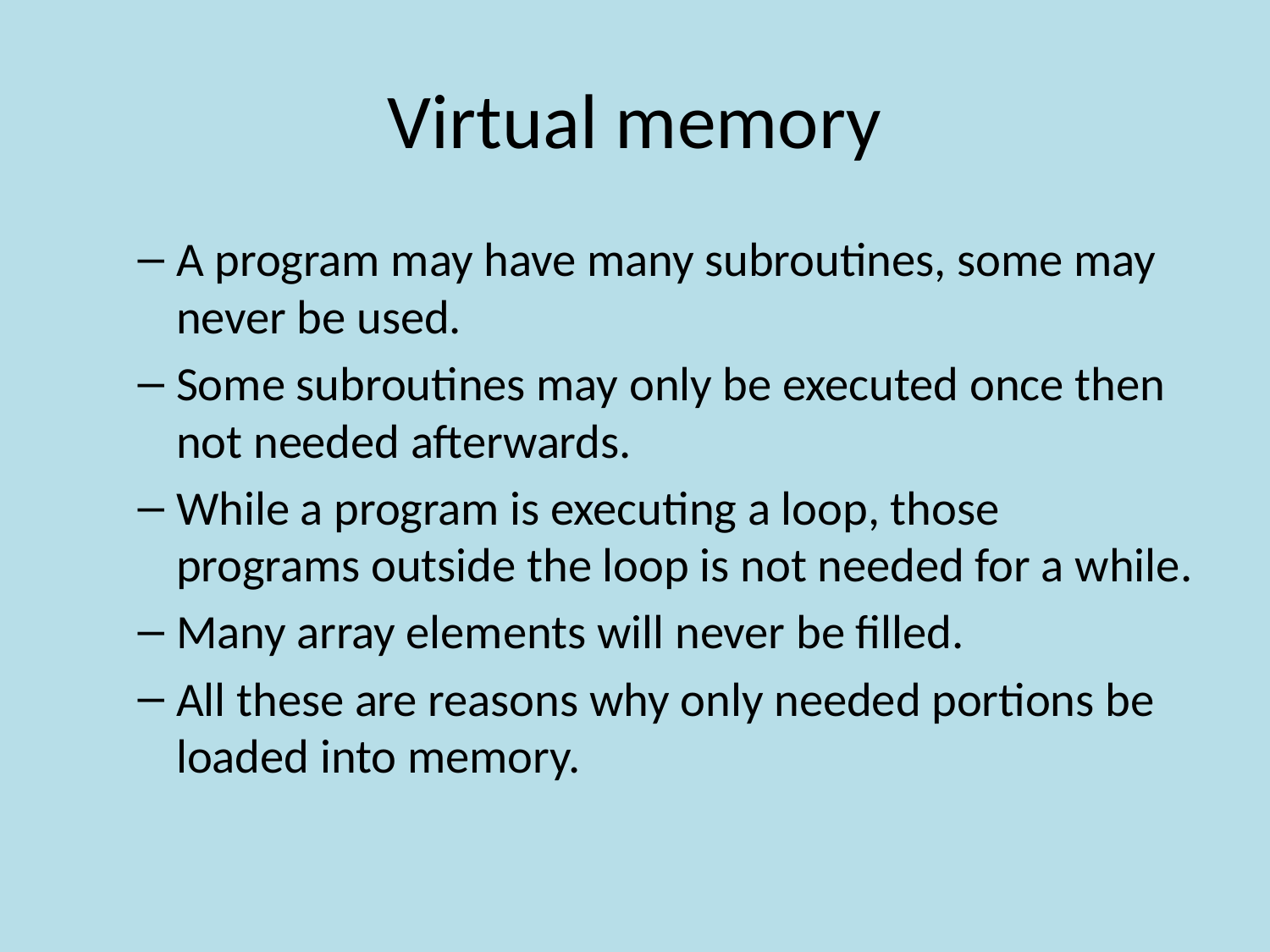

# Virtual memory
A program may have many subroutines, some may never be used.
Some subroutines may only be executed once then not needed afterwards.
While a program is executing a loop, those programs outside the loop is not needed for a while.
Many array elements will never be filled.
All these are reasons why only needed portions be loaded into memory.